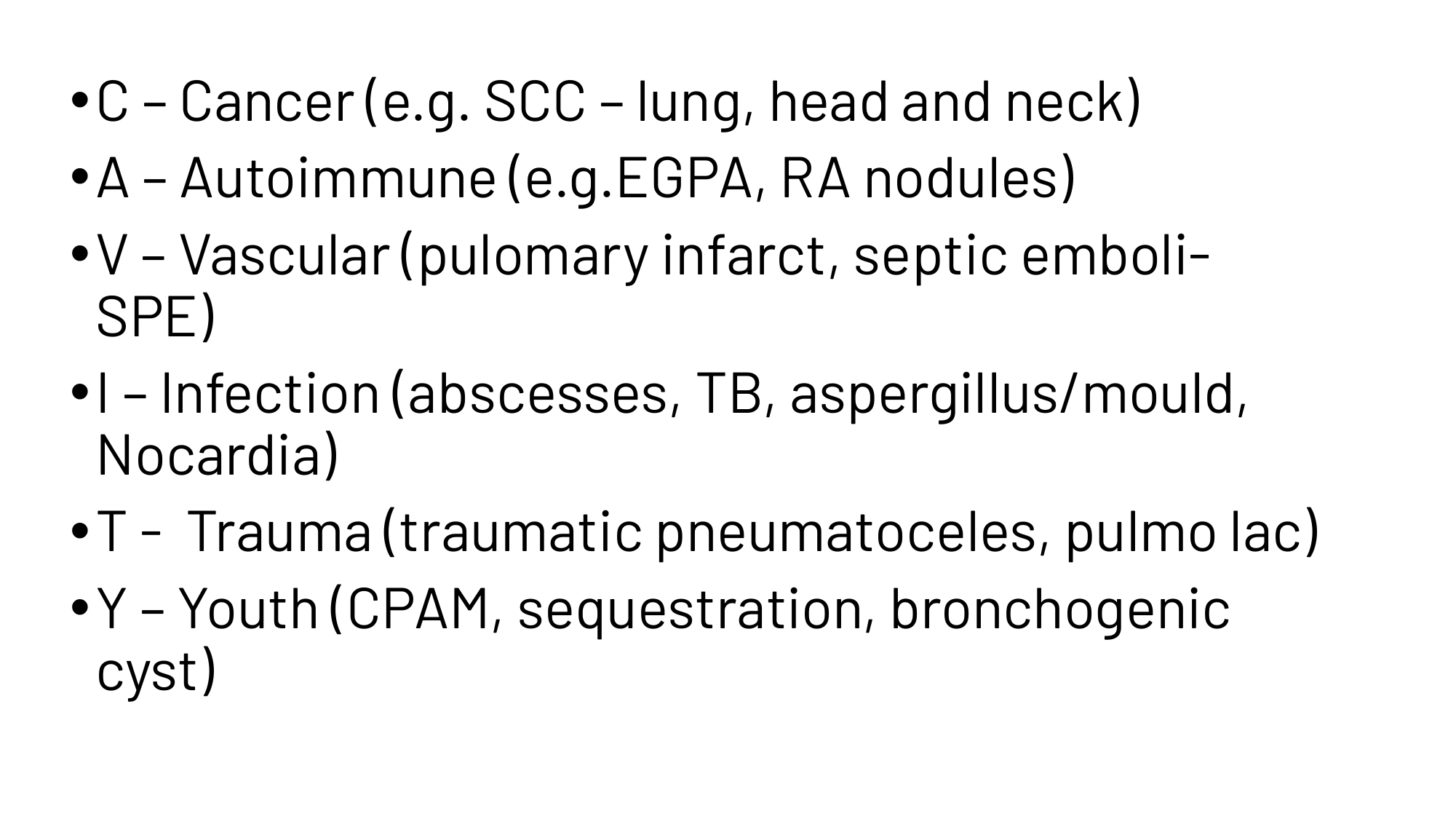

C – Cancer (e.g. SCC – lung, head and neck)
A – Autoimmune (e.g.EGPA, RA nodules)
V – Vascular (pulomary infarct, septic emboli- SPE)
I – Infection (abscesses, TB, aspergillus/mould, Nocardia)
T -  Trauma (traumatic pneumatoceles, pulmo lac)
Y – Youth (CPAM, sequestration, bronchogenic cyst)